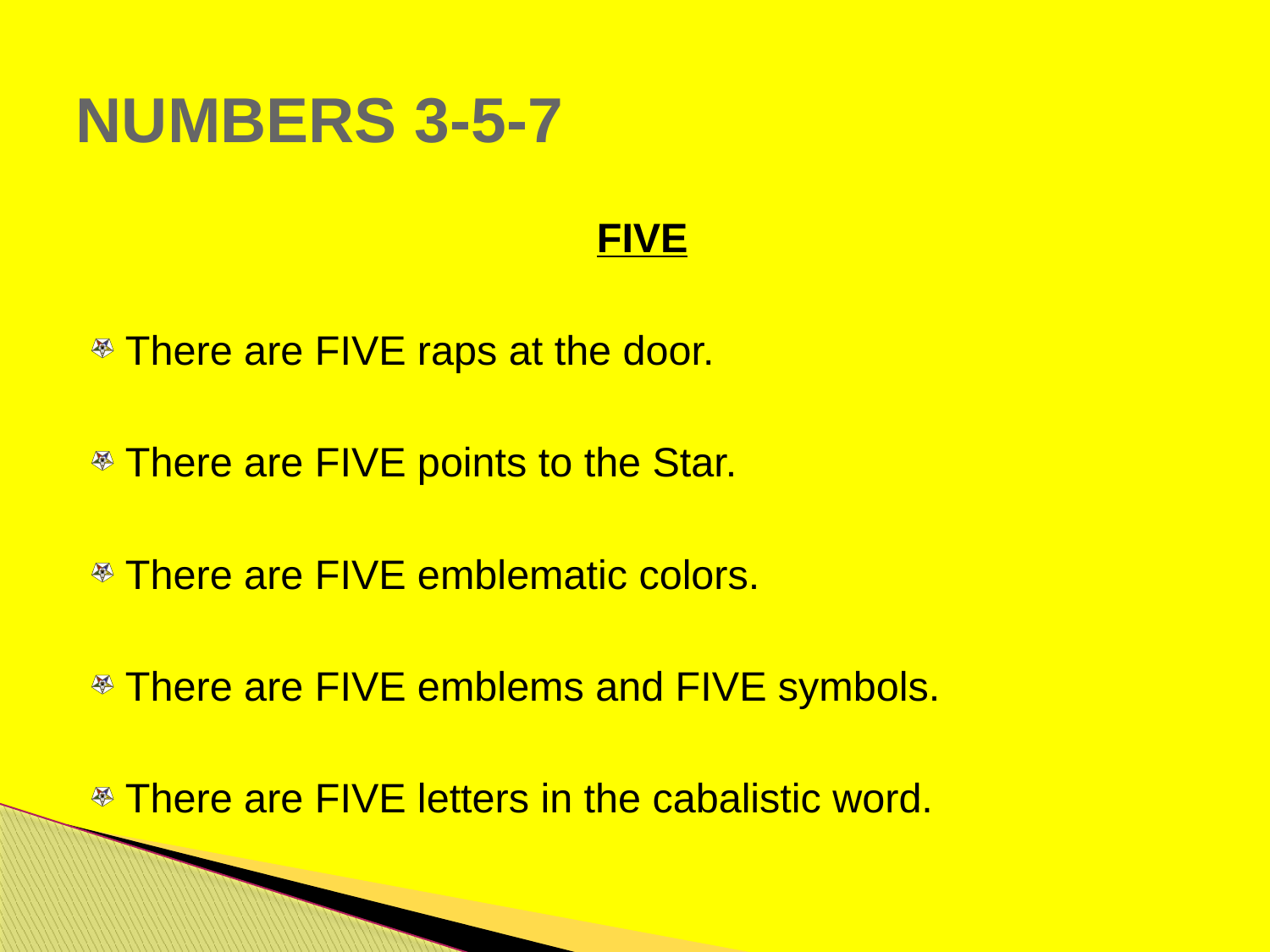

# NUMBERS 3-5-7
FIVE

There are FIVE raps at the door.

There are FIVE points to the Star.

There are FIVE emblematic colors.

There are FIVE emblems and FIVE symbols.

There are FIVE letters in the cabalistic word.